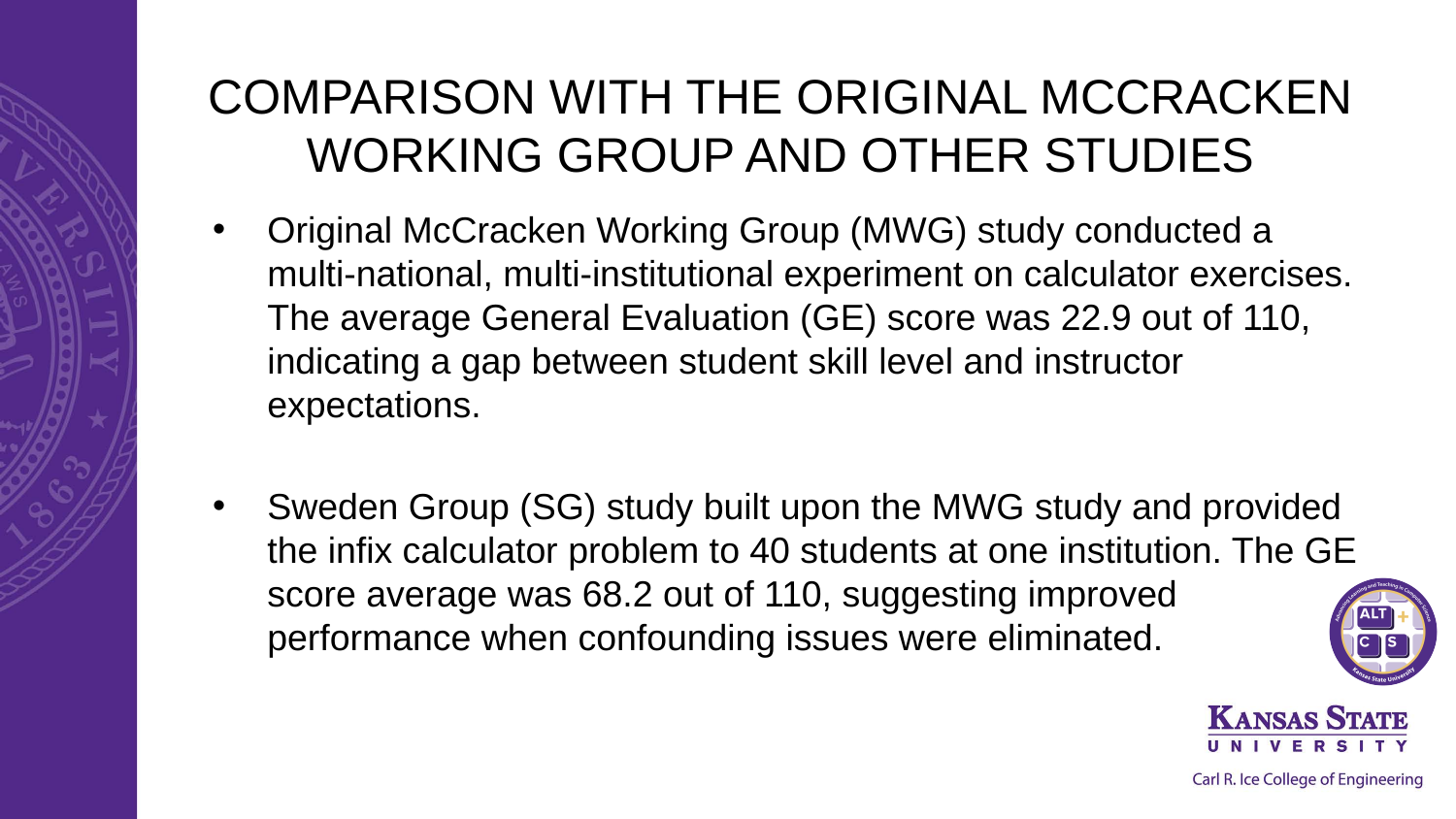

# COMPARISON WITH THE ORIGINAL MCCRACKEN WORKING GROUP AND OTHER STUDIES
Original McCracken Working Group (MWG) study conducted a multi-national, multi-institutional experiment on calculator exercises. The average General Evaluation (GE) score was 22.9 out of 110, indicating a gap between student skill level and instructor expectations.

Sweden Group (SG) study built upon the MWG study and provided the infix calculator problem to 40 students at one institution. The GE score average was 68.2 out of 110, suggesting improved performance when confounding issues were eliminated.